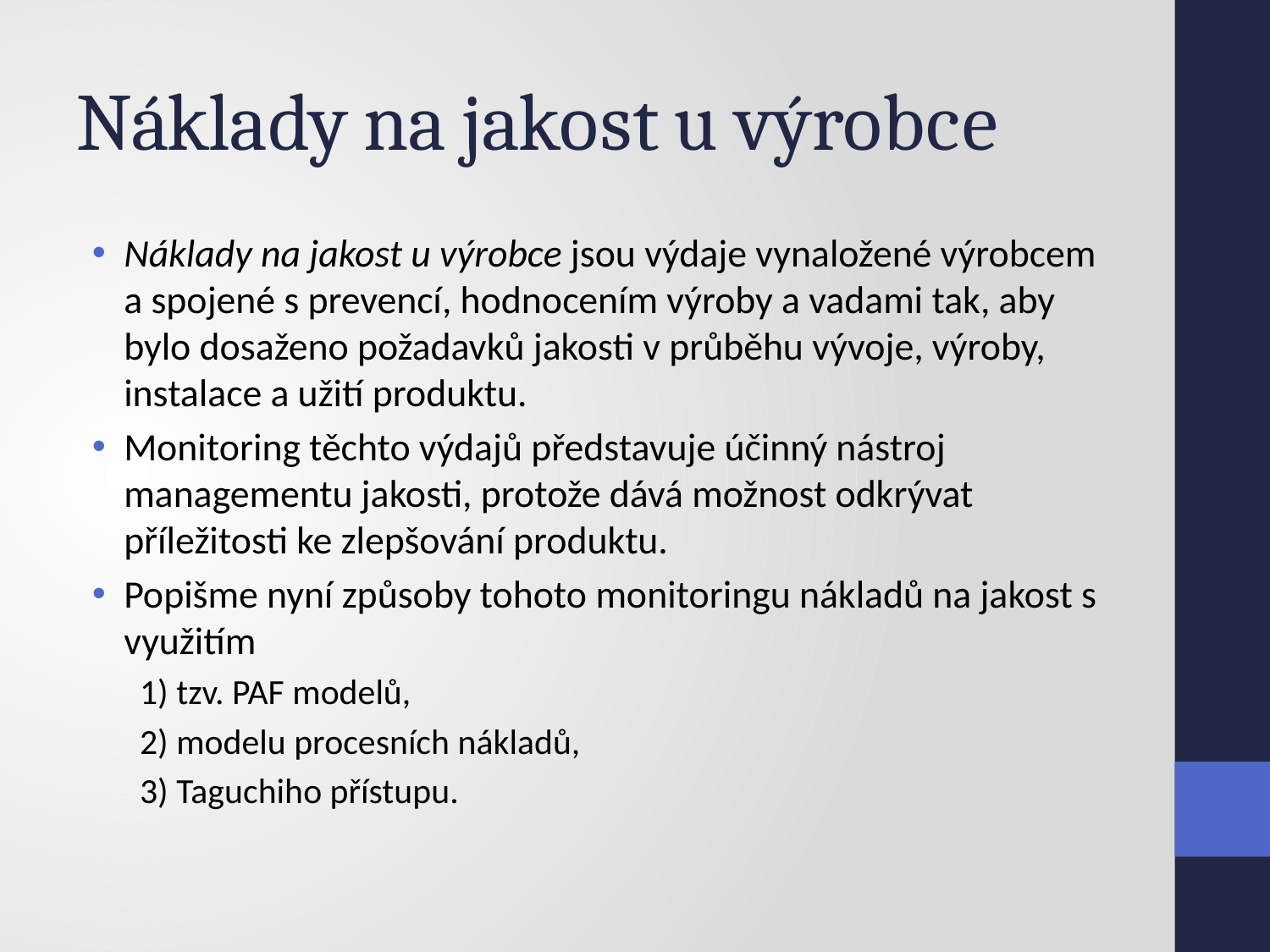

# Náklady na jakost u výrobce
Náklady na jakost u výrobce jsou výdaje vynaložené výrobcem a spojené s prevencí, hodnocením výroby a vadami tak, aby bylo dosaženo požadavků jakosti v průběhu vývoje, výroby, instalace a užití produktu.
Monitoring těchto výdajů představuje účinný nástroj managementu jakosti, protože dává možnost odkrývat příležitosti ke zlepšování produktu.
Popišme nyní způsoby tohoto monitoringu nákladů na jakost s využitím
1) tzv. PAF modelů,
2) modelu procesních nákladů,
3) Taguchiho přístupu.